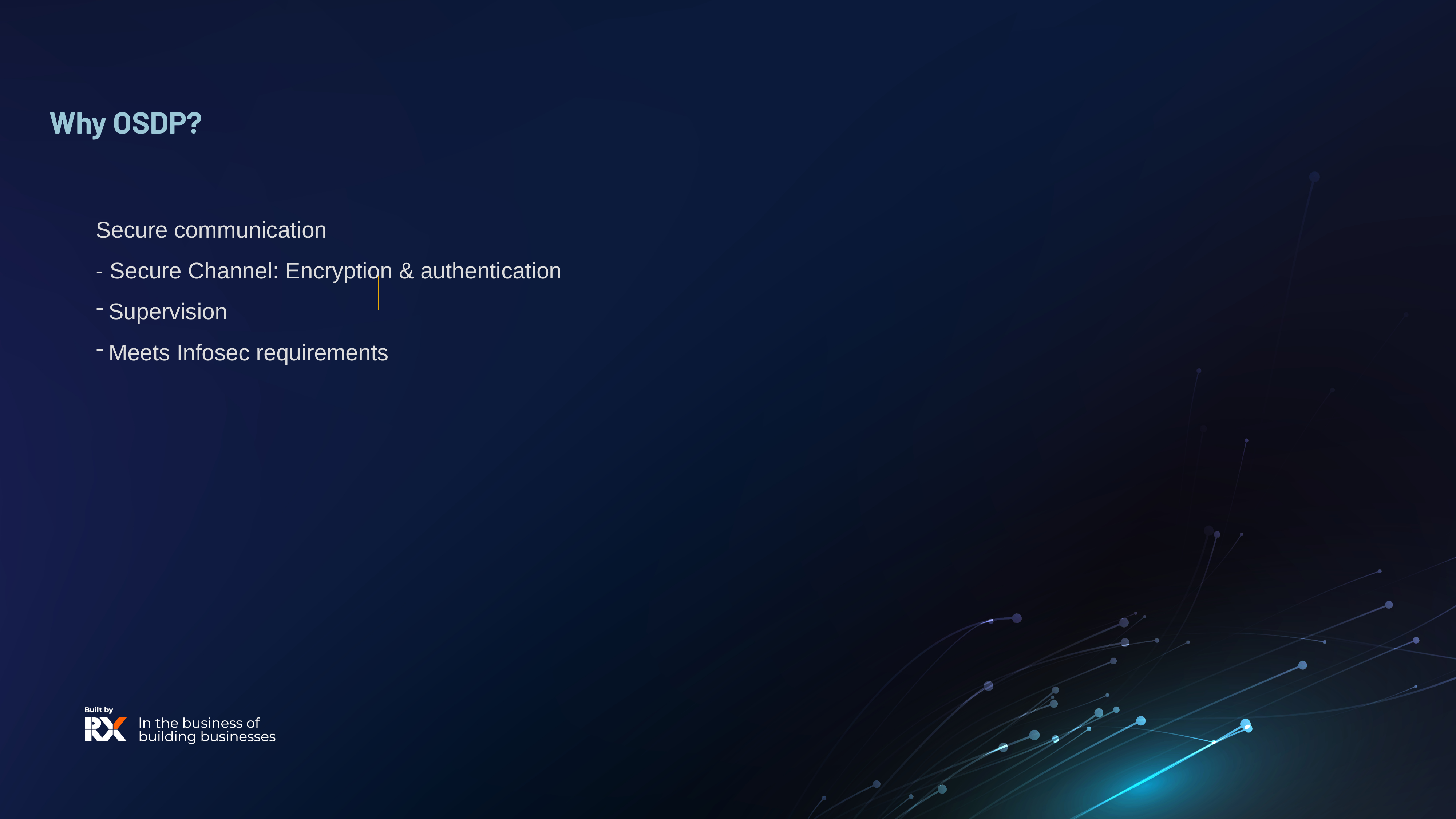

# Why OSDP?
Secure communication
- Secure Channel: Encryption & authentication
Supervision
Meets Infosec requirements